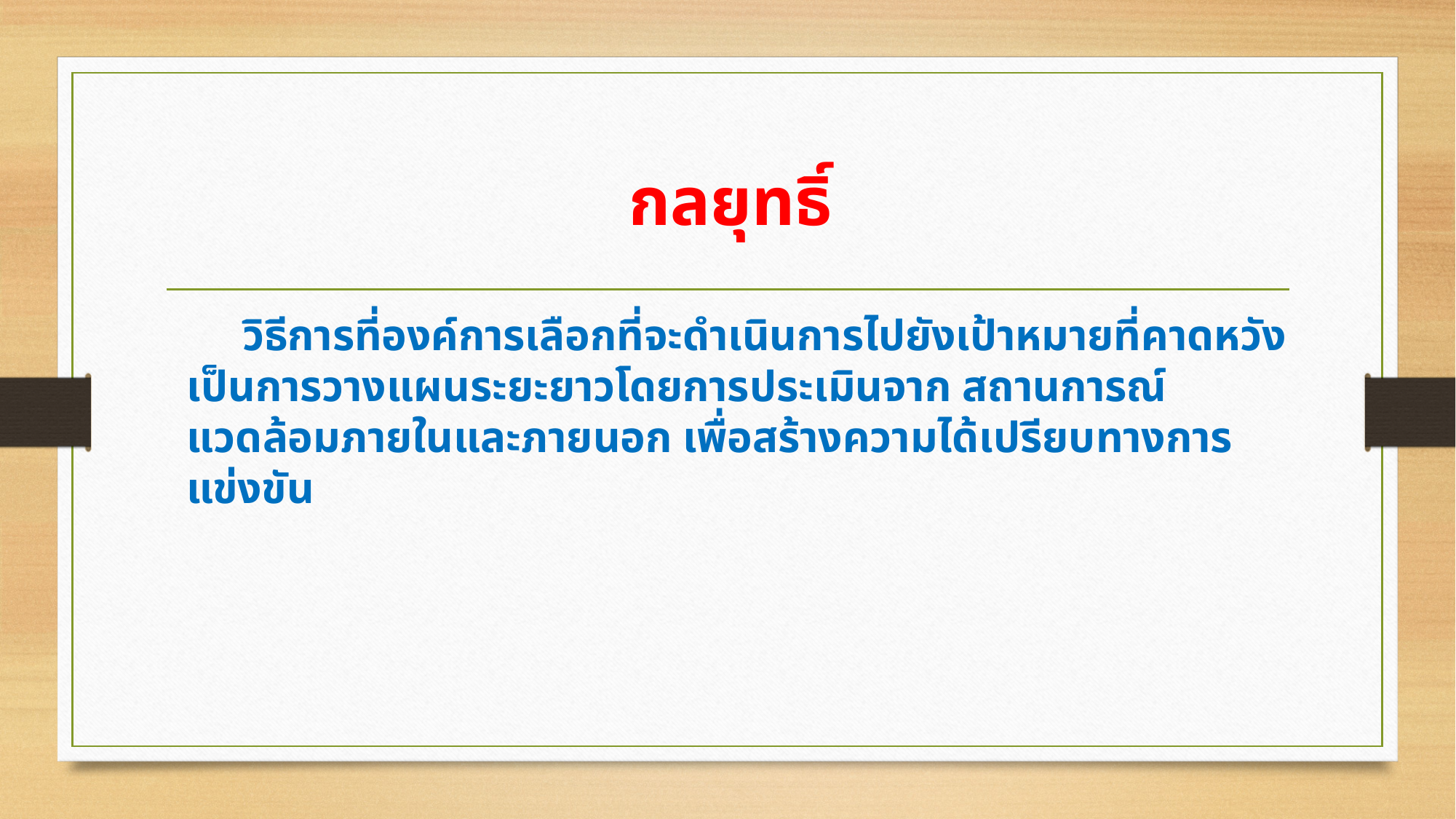

# กลยุทธิ์
     วิธีการที่องค์การเลือกที่จะดำเนินการไปยังเป้าหมายที่คาดหวัง เป็นการวางแผนระยะยาวโดยการประเมินจาก สถานการณ์แวดล้อมภายในและภายนอก เพื่อสร้างความได้เปรียบทางการแข่งขัน